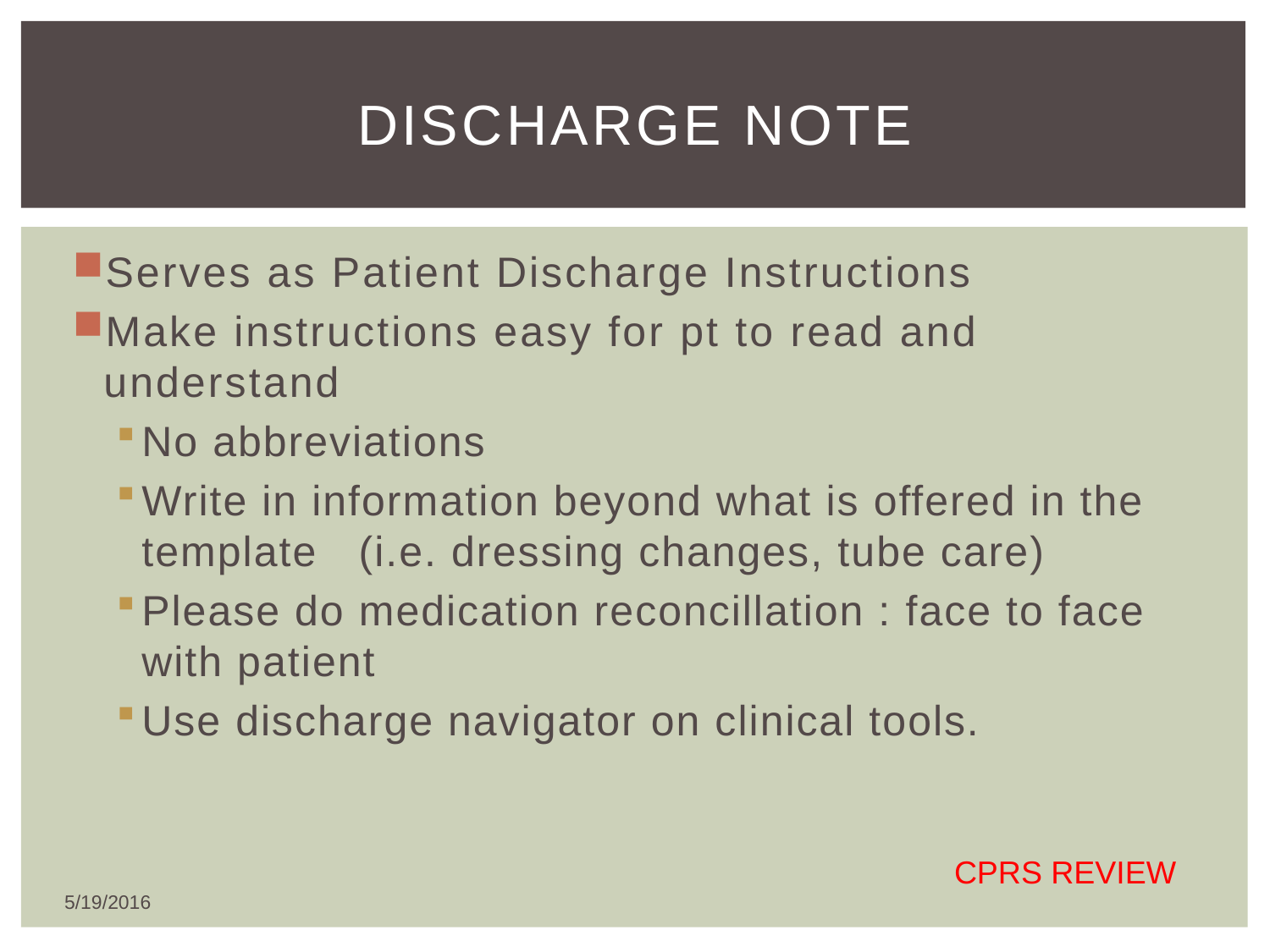

# Discharge note
Serves as Patient Discharge Instructions
Make instructions easy for pt to read and understand
No abbreviations
Write in information beyond what is offered in the template   (i.e. dressing changes, tube care)
Please do medication reconcillation : face to face with patient
Use discharge navigator on clinical tools.
CPRS REVIEW
5/19/2016